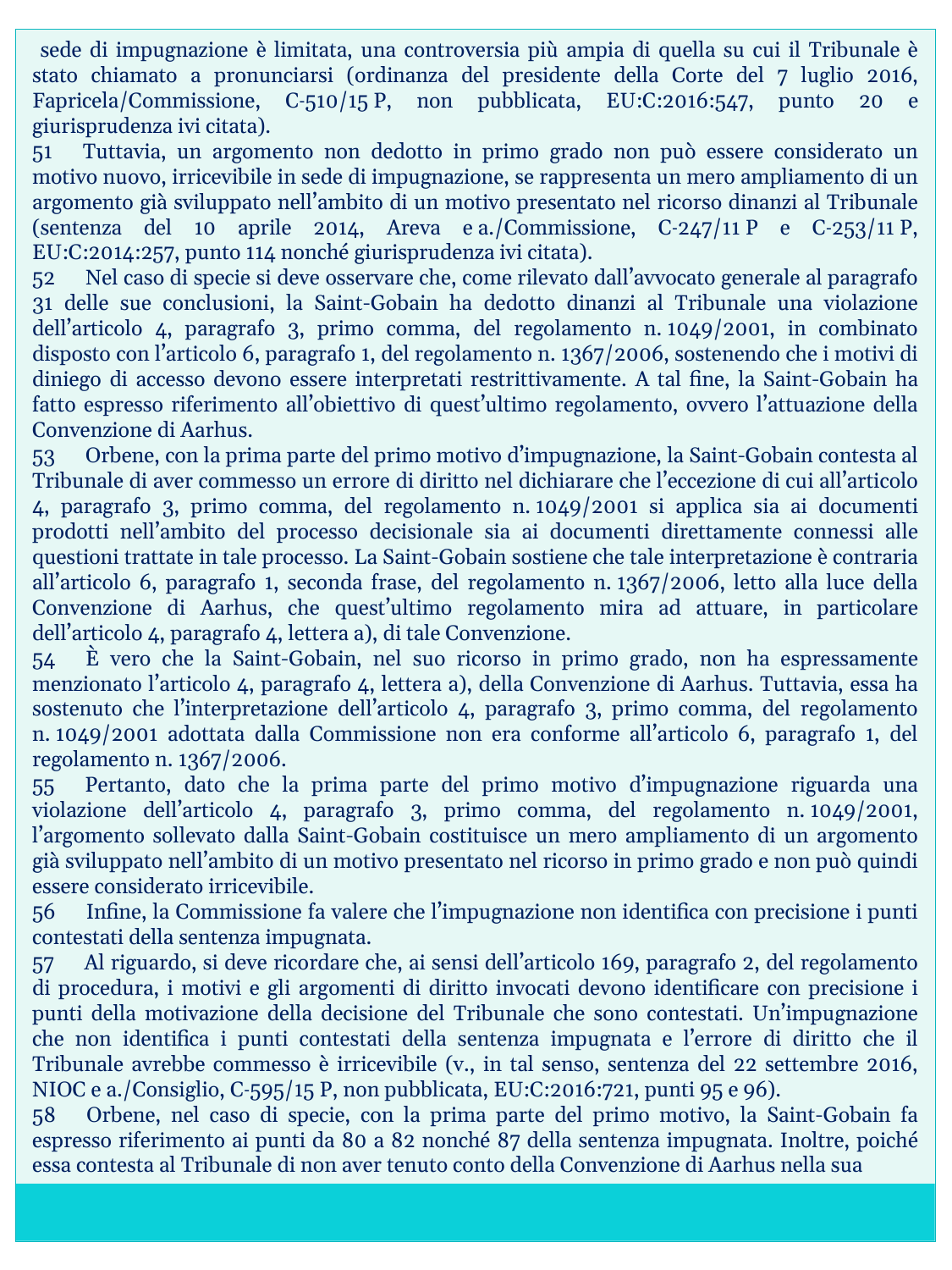

sede di impugnazione è limitata, una controversia più ampia di quella su cui il Tribunale è stato chiamato a pronunciarsi (ordinanza del presidente della Corte del 7 luglio 2016, Fapricela/Commissione, C‑510/15 P, non pubblicata, EU:C:2016:547, punto 20 e giurisprudenza ivi citata).
51      Tuttavia, un argomento non dedotto in primo grado non può essere considerato un motivo nuovo, irricevibile in sede di impugnazione, se rappresenta un mero ampliamento di un argomento già sviluppato nell’ambito di un motivo presentato nel ricorso dinanzi al Tribunale (sentenza del 10 aprile 2014, Areva e a./Commissione, C‑247/11 P e C‑253/11 P, EU:C:2014:257, punto 114 nonché giurisprudenza ivi citata).
52      Nel caso di specie si deve osservare che, come rilevato dall’avvocato generale al paragrafo 31 delle sue conclusioni, la Saint-Gobain ha dedotto dinanzi al Tribunale una violazione dell’articolo 4, paragrafo 3, primo comma, del regolamento n. 1049/2001, in combinato disposto con l’articolo 6, paragrafo 1, del regolamento n. 1367/2006, sostenendo che i motivi di diniego di accesso devono essere interpretati restrittivamente. A tal fine, la Saint-Gobain ha fatto espresso riferimento all’obiettivo di quest’ultimo regolamento, ovvero l’attuazione della Convenzione di Aarhus.
53      Orbene, con la prima parte del primo motivo d’impugnazione, la Saint-Gobain contesta al Tribunale di aver commesso un errore di diritto nel dichiarare che l’eccezione di cui all’articolo 4, paragrafo 3, primo comma, del regolamento n. 1049/2001 si applica sia ai documenti prodotti nell’ambito del processo decisionale sia ai documenti direttamente connessi alle questioni trattate in tale processo. La Saint-Gobain sostiene che tale interpretazione è contraria all’articolo 6, paragrafo 1, seconda frase, del regolamento n. 1367/2006, letto alla luce della Convenzione di Aarhus, che quest’ultimo regolamento mira ad attuare, in particolare dell’articolo 4, paragrafo 4, lettera a), di tale Convenzione.
54      È vero che la Saint-Gobain, nel suo ricorso in primo grado, non ha espressamente menzionato l’articolo 4, paragrafo 4, lettera a), della Convenzione di Aarhus. Tuttavia, essa ha sostenuto che l’interpretazione dell’articolo 4, paragrafo 3, primo comma, del regolamento n. 1049/2001 adottata dalla Commissione non era conforme all’articolo 6, paragrafo 1, del regolamento n. 1367/2006.
55      Pertanto, dato che la prima parte del primo motivo d’impugnazione riguarda una violazione dell’articolo 4, paragrafo 3, primo comma, del regolamento n. 1049/2001, l’argomento sollevato dalla Saint-Gobain costituisce un mero ampliamento di un argomento già sviluppato nell’ambito di un motivo presentato nel ricorso in primo grado e non può quindi essere considerato irricevibile.
56      Infine, la Commissione fa valere che l’impugnazione non identifica con precisione i punti contestati della sentenza impugnata.
57      Al riguardo, si deve ricordare che, ai sensi dell’articolo 169, paragrafo 2, del regolamento di procedura, i motivi e gli argomenti di diritto invocati devono identificare con precisione i punti della motivazione della decisione del Tribunale che sono contestati. Un’impugnazione che non identifica i punti contestati della sentenza impugnata e l’errore di diritto che il Tribunale avrebbe commesso è irricevibile (v., in tal senso, sentenza del 22 settembre 2016, NIOC e a./Consiglio, C‑595/15 P, non pubblicata, EU:C:2016:721, punti 95 e 96).
58      Orbene, nel caso di specie, con la prima parte del primo motivo, la Saint-Gobain fa espresso riferimento ai punti da 80 a 82 nonché 87 della sentenza impugnata. Inoltre, poiché essa contesta al Tribunale di non aver tenuto conto della Convenzione di Aarhus nella sua